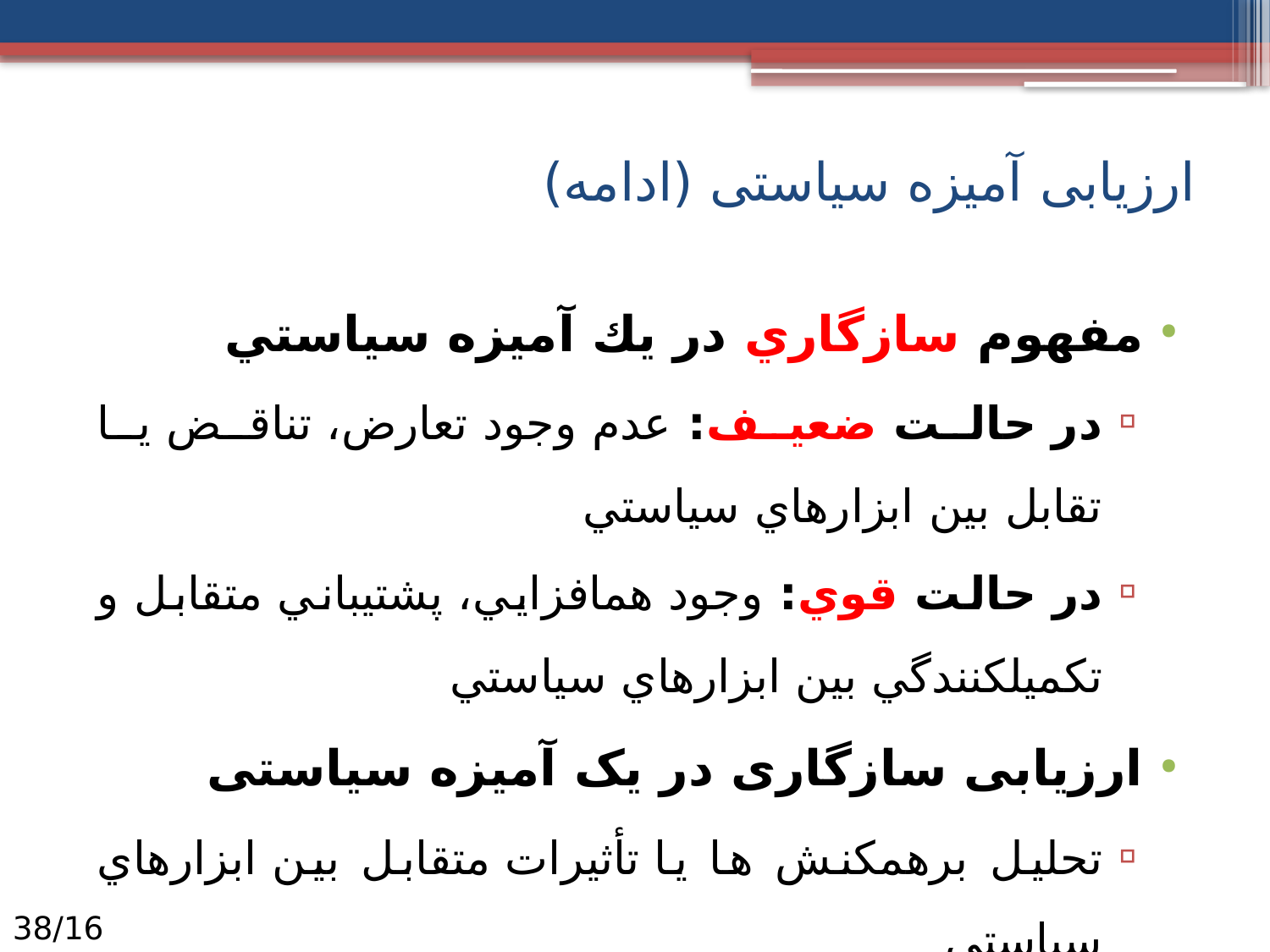

# ارزیابی آمیزه سیاستی (ادامه)
مفهوم سازگاري در يك آمیزه‌ سياستي
در حالت ضعيف: عدم وجود تعارض، تناقض يا تقابل بين ابزارهاي سياستي
در حالت قوي: وجود هم­افزايي، پشتيباني متقابل و تكميل­كنندگي بين ابزارهاي سياستي
ارزیابی سازگاری در یک آمیزه سیاستی
تحليل برهمکنش ها یا تأثيرات متقابل بین ابزارهاي سياستي
16/38